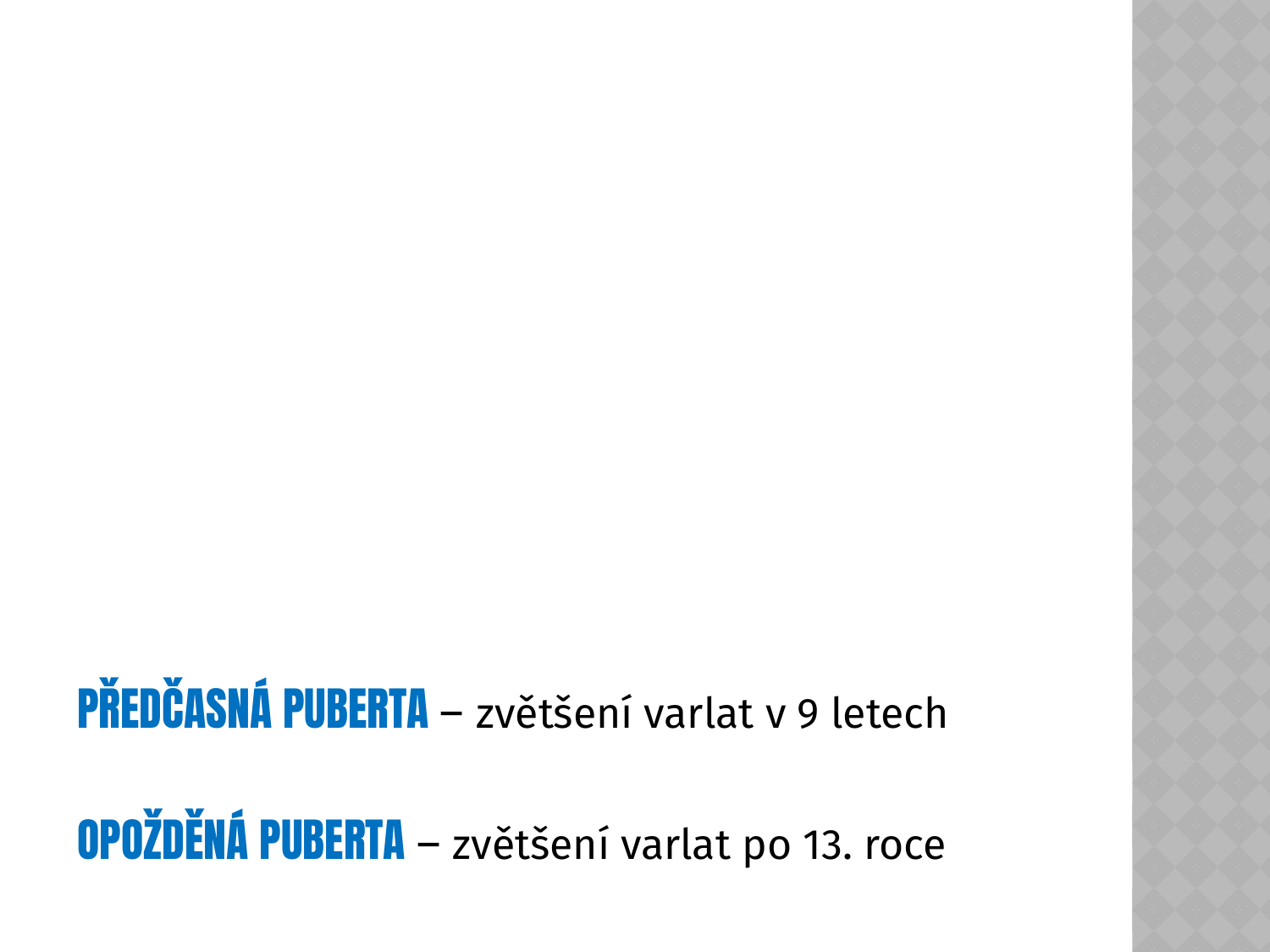

PŘEDČASNÁ PUBERTA – zvětšení varlat v 9 letech

OPOŽDĚNÁ PUBERTA – zvětšení varlat po 13. roce